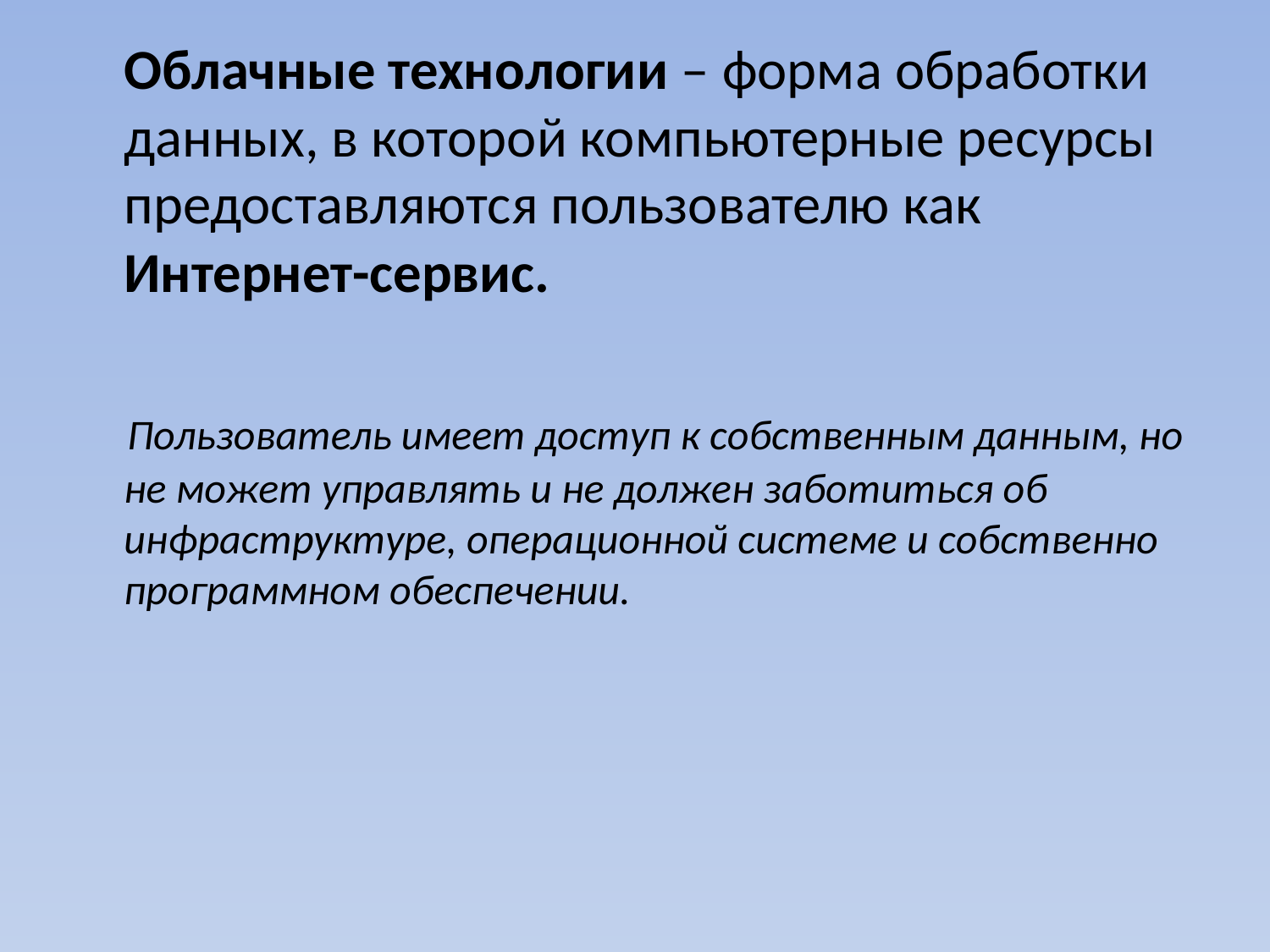

Облачные технологии – форма обработки данных, в которой компьютерные ресурсы предоставляются пользователю как Интернет-сервис.

    Пользователь имеет доступ к собственным данным, но не может управлять и не должен заботиться об инфраструктуре, операционной системе и собственно программном обеспечении.